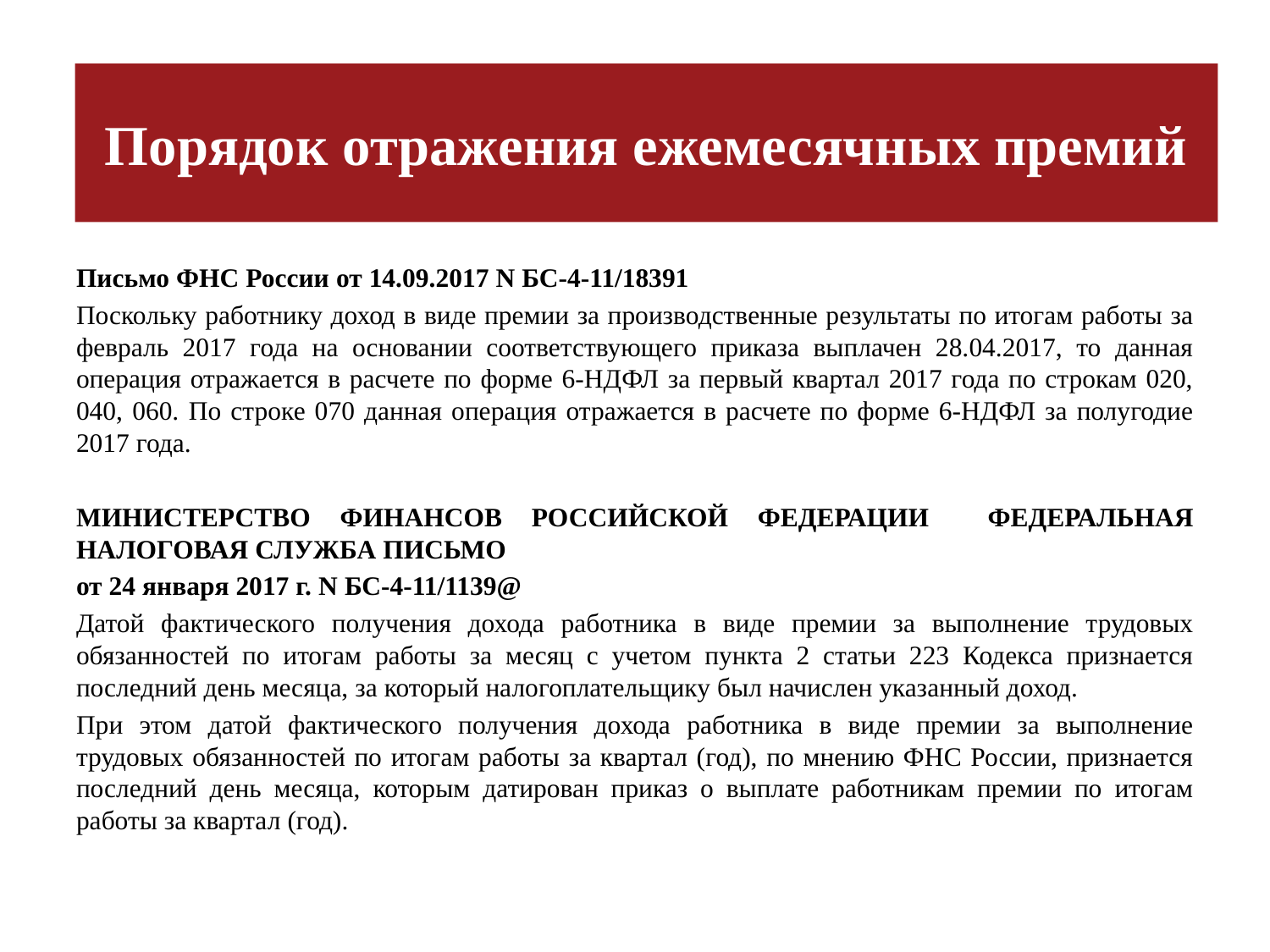

# Порядок отражения ежемесячных премий

Письмо ФНС России от 14.09.2017 N БС-4-11/18391
Поскольку работнику доход в виде премии за производственные результаты по итогам работы за февраль 2017 года на основании соответствующего приказа выплачен 28.04.2017, то данная операция отражается в расчете по форме 6-НДФЛ за первый квартал 2017 года по строкам 020, 040, 060. По строке 070 данная операция отражается в расчете по форме 6-НДФЛ за полугодие 2017 года.

МИНИСТЕРСТВО ФИНАНСОВ РОССИЙСКОЙ ФЕДЕРАЦИИ  ФЕДЕРАЛЬНАЯ НАЛОГОВАЯ СЛУЖБА ПИСЬМО
от 24 января 2017 г. N БС-4-11/1139@
Датой фактического получения дохода работника в виде премии за выполнение трудовых обязанностей по итогам работы за месяц с учетом пункта 2 статьи 223 Кодекса признается последний день месяца, за который налогоплательщику был начислен указанный доход.
При этом датой фактического получения дохода работника в виде премии за выполнение трудовых обязанностей по итогам работы за квартал (год), по мнению ФНС России, признается последний день месяца, которым датирован приказ о выплате работникам премии по итогам работы за квартал (год).